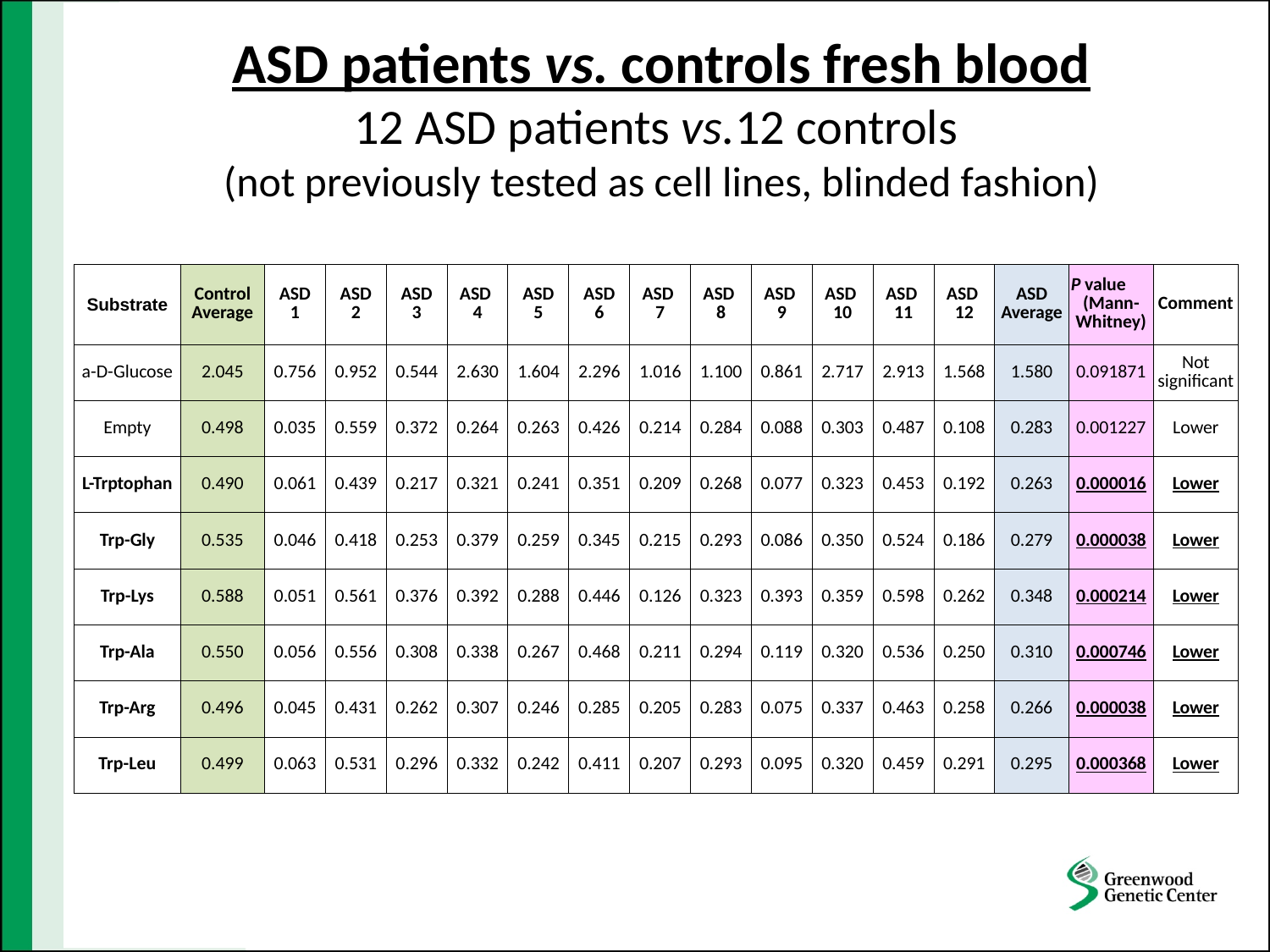

ASD patients vs. controls fresh blood
12 ASD patients vs.12 controls
(not previously tested as cell lines, blinded fashion)
| Substrate | Control Average | ASD 1 | ASD 2 | ASD 3 | ASD 4 | ASD 5 | ASD 6 | ASD 7 | ASD 8 | ASD 9 | ASD 10 | ASD 11 | ASD 12 | ASD Average | P value (Mann-Whitney) | Comment |
| --- | --- | --- | --- | --- | --- | --- | --- | --- | --- | --- | --- | --- | --- | --- | --- | --- |
| a-D-Glucose | 2.045 | 0.756 | 0.952 | 0.544 | 2.630 | 1.604 | 2.296 | 1.016 | 1.100 | 0.861 | 2.717 | 2.913 | 1.568 | 1.580 | 0.091871 | Not significant |
| Empty | 0.498 | 0.035 | 0.559 | 0.372 | 0.264 | 0.263 | 0.426 | 0.214 | 0.284 | 0.088 | 0.303 | 0.487 | 0.108 | 0.283 | 0.001227 | Lower |
| L-Trptophan | 0.490 | 0.061 | 0.439 | 0.217 | 0.321 | 0.241 | 0.351 | 0.209 | 0.268 | 0.077 | 0.323 | 0.453 | 0.192 | 0.263 | 0.000016 | Lower |
| Trp-Gly | 0.535 | 0.046 | 0.418 | 0.253 | 0.379 | 0.259 | 0.345 | 0.215 | 0.293 | 0.086 | 0.350 | 0.524 | 0.186 | 0.279 | 0.000038 | Lower |
| Trp-Lys | 0.588 | 0.051 | 0.561 | 0.376 | 0.392 | 0.288 | 0.446 | 0.126 | 0.323 | 0.393 | 0.359 | 0.598 | 0.262 | 0.348 | 0.000214 | Lower |
| Trp-Ala | 0.550 | 0.056 | 0.556 | 0.308 | 0.338 | 0.267 | 0.468 | 0.211 | 0.294 | 0.119 | 0.320 | 0.536 | 0.250 | 0.310 | 0.000746 | Lower |
| Trp-Arg | 0.496 | 0.045 | 0.431 | 0.262 | 0.307 | 0.246 | 0.285 | 0.205 | 0.283 | 0.075 | 0.337 | 0.463 | 0.258 | 0.266 | 0.000038 | Lower |
| Trp-Leu | 0.499 | 0.063 | 0.531 | 0.296 | 0.332 | 0.242 | 0.411 | 0.207 | 0.293 | 0.095 | 0.320 | 0.459 | 0.291 | 0.295 | 0.000368 | Lower |